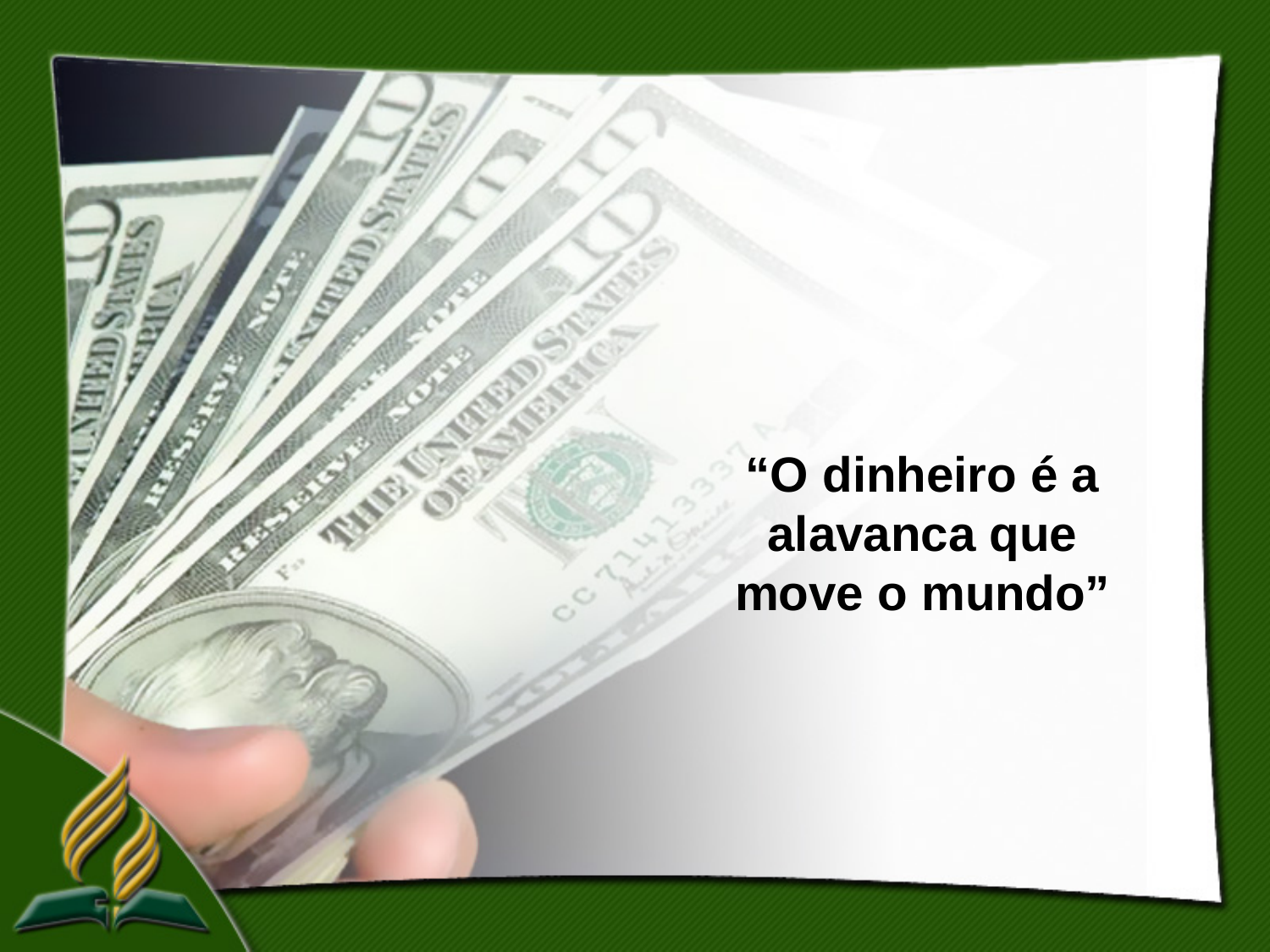

“O dinheiro é a alavanca que move o mundo”